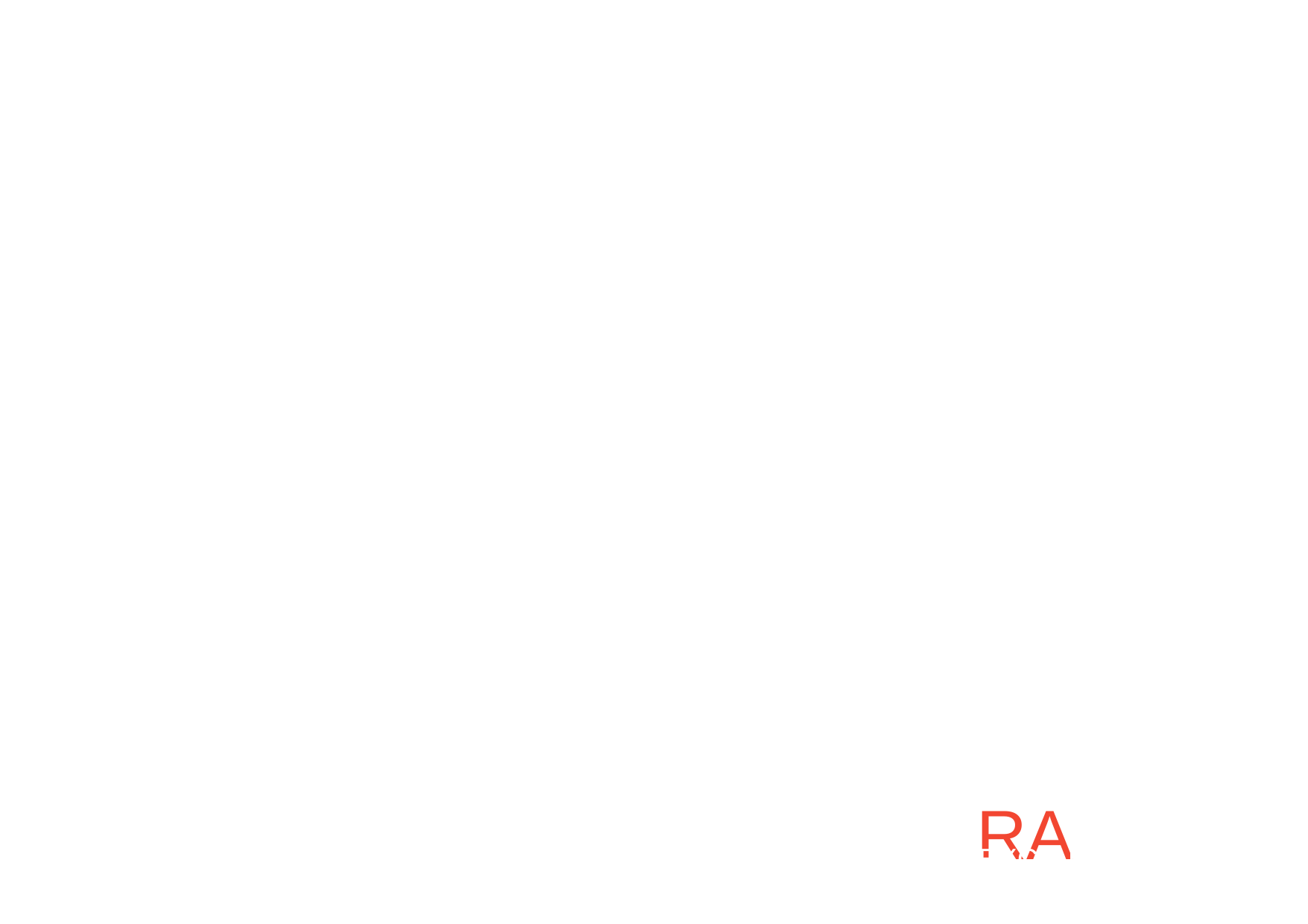

Mission
Non siamo solo un’agenzia, ma un punto d’incontro tra talento, visione e opportunità.
RAW VISION nasce per dare struttura e spazio alla nuova cultura urban.
Unisce management, creatività e comunicazione per:
valorizzare artisti e format emergenti
costruire progetti che connettono arte, musica e brand
diffondere la cultura Hip Hop contemporanea con un linguaggio professionale e autentico.
VISION
Vogliamo trasformare la cultura urban in un ecosistema creativo, solido e sostenibile.
Diventare il punto di riferimento italiano per la cultura urban
capace di fondare un movimento culturale riconosciuto dove artisti, brand e pubblico condividono valori, esperienze e identità.
VALORI
Autenticità → rispetto delle radici e delle community.
Innovazione → sguardo contemporaneo, contaminazione tra arti e media.
Inclusione → dare voce e spazio a talenti di ogni provenienza.
Qualità → estetica curata, professionalità, storytelling coerente.
RAW
VISION
©
EXCLUSIVE. URBAN. RAW.